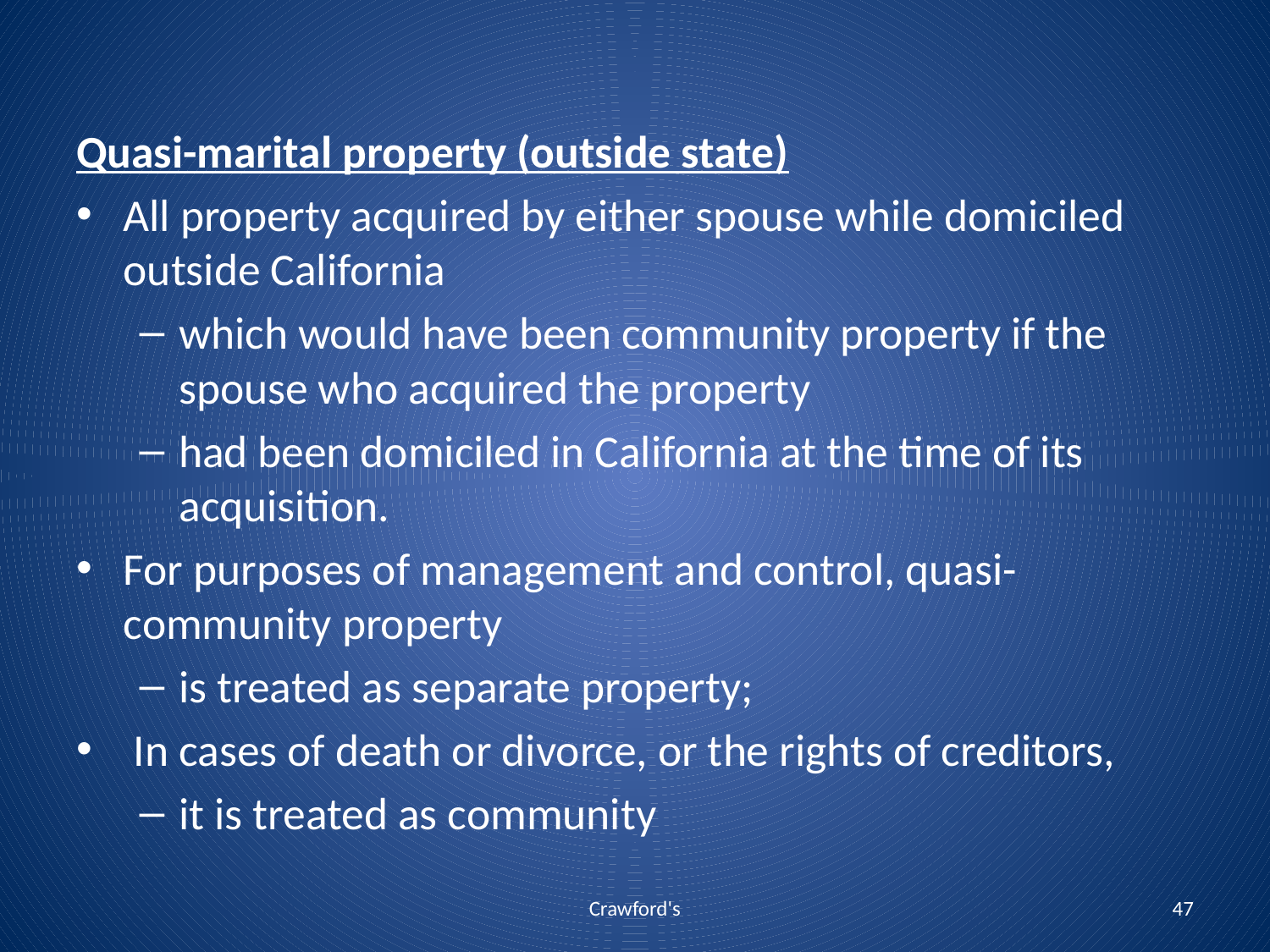

#
Quasi-marital property (outside state)
All property acquired by either spouse while domiciled outside California
which would have been community property if the spouse who acquired the property
had been domiciled in California at the time of its acquisition.
For purposes of management and control, quasi-community property
is treated as separate property;
 In cases of death or divorce, or the rights of creditors,
it is treated as community

Crawford's
47